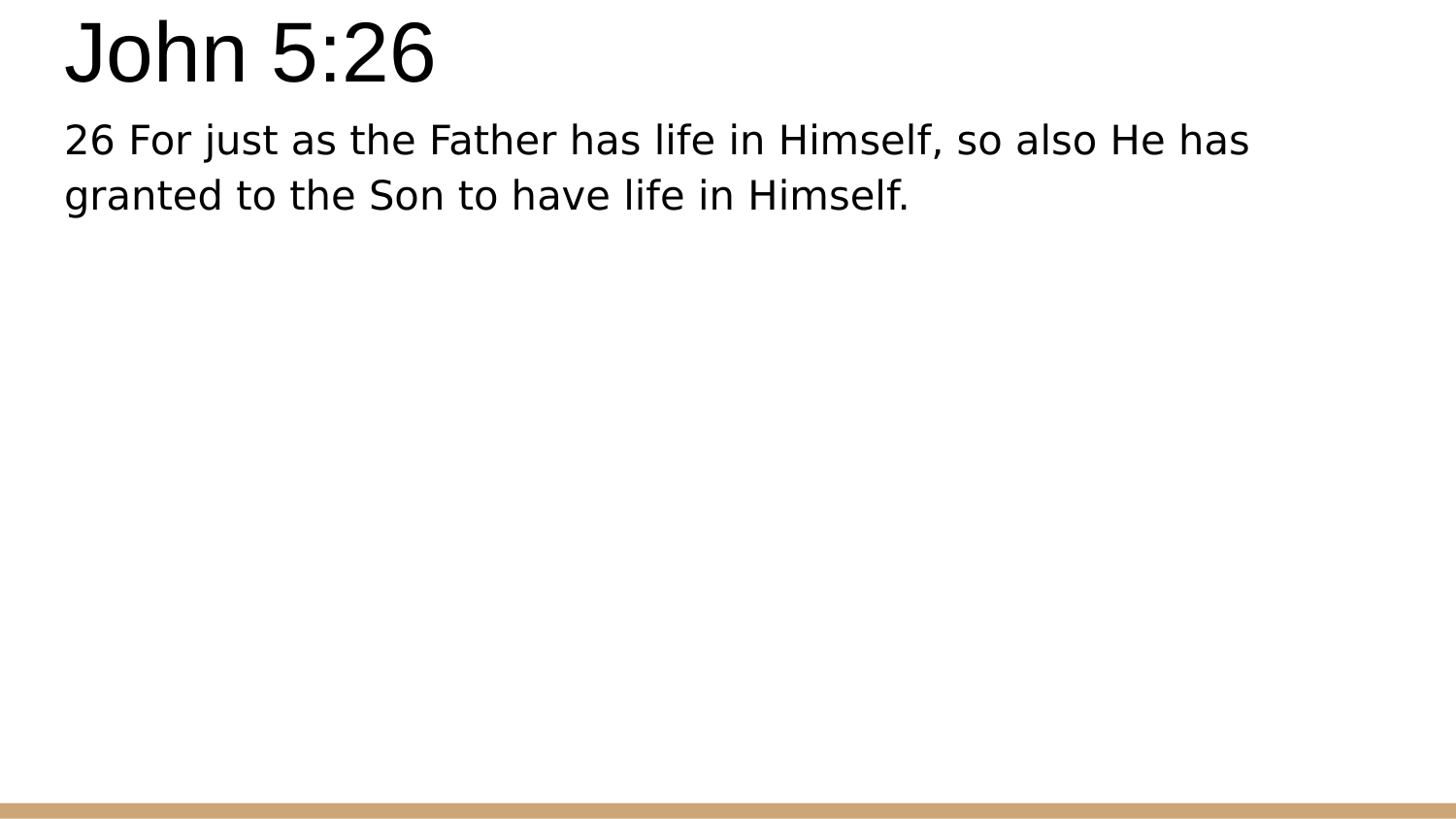

# John 5:26
26 For just as the Father has life in Himself, so also He has granted to the Son to have life in Himself.